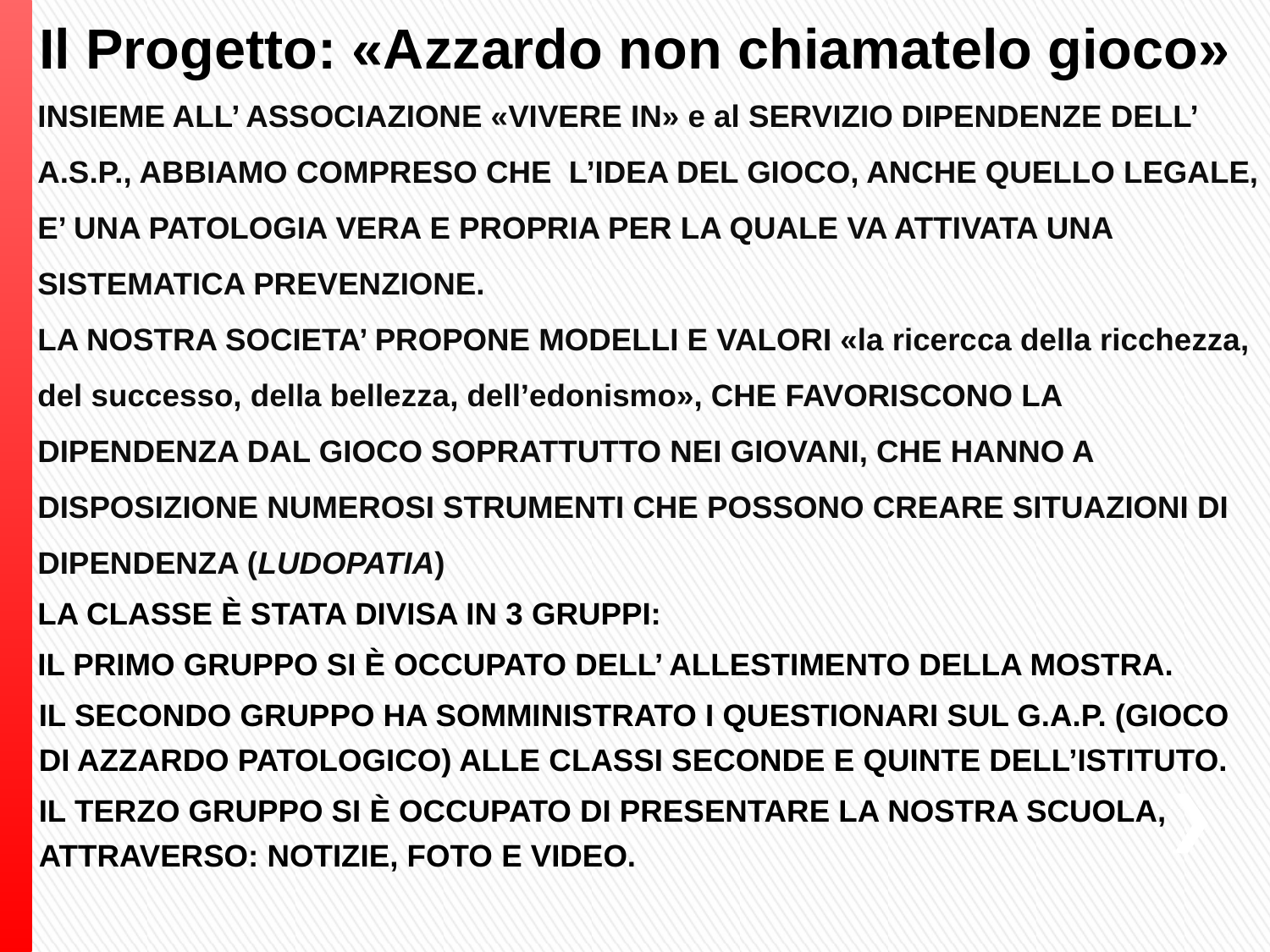

# Il Progetto: «Azzardo non chiamatelo gioco»

INSIEME ALL’ ASSOCIAZIONE «VIVERE IN» e al SERVIZIO DIPENDENZE DELL’ A.S.P., ABBIAMO COMPRESO CHE  L’IDEA DEL GIOCO, ANCHE QUELLO LEGALE, E’ UNA PATOLOGIA VERA E PROPRIA PER LA QUALE VA ATTIVATA UNA SISTEMATICA PREVENZIONE.
LA NOSTRA SOCIETA’ PROPONE MODELLI E VALORI «la ricercca della ricchezza, del successo, della bellezza, dell’edonismo», CHE FAVORISCONO LA DIPENDENZA DAL GIOCO SOPRATTUTTO NEI GIOVANI, CHE HANNO A DISPOSIZIONE NUMEROSI STRUMENTI CHE POSSONO CREARE SITUAZIONI DI DIPENDENZA (LUDOPATIA)
La classe è stata divisa in 3 gruppi:
Il primo gruppo si è occupato dell’ allestimento della mostra.
Il secondo gruppo ha somministrato i questionari sul G.A.P. (Gioco di Azzardo Patologico) alle classi seconde e quinte dell’Istituto.
Il terzo gruppo si è occupato di presentare la nostra scuola, attraverso: NOTIZIE, FOTO E VIDEO.